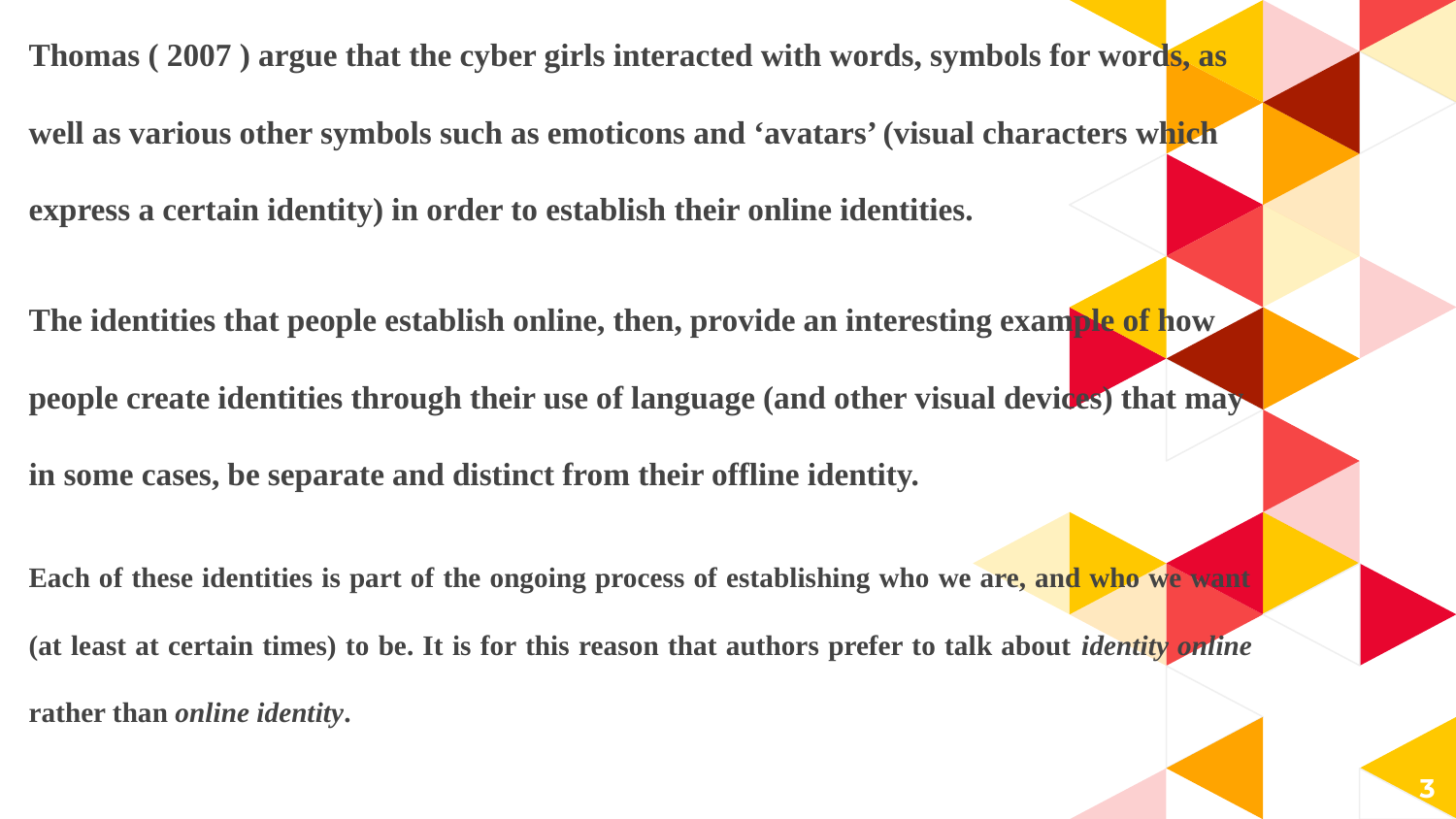

Thomas ( 2007 ) argue that the cyber girls interacted with words, symbols for words, as well as various other symbols such as emoticons and ‘avatars’ (visual characters which express a certain identity) in order to establish their online identities.
The identities that people establish online, then, provide an interesting example of how people create identities through their use of language (and other visual devices) that may in some cases, be separate and distinct from their offline identity.
Each of these identities is part of the ongoing process of establishing who we are, and who we want (at least at certain times) to be. It is for this reason that authors prefer to talk about identity online rather than online identity.

3